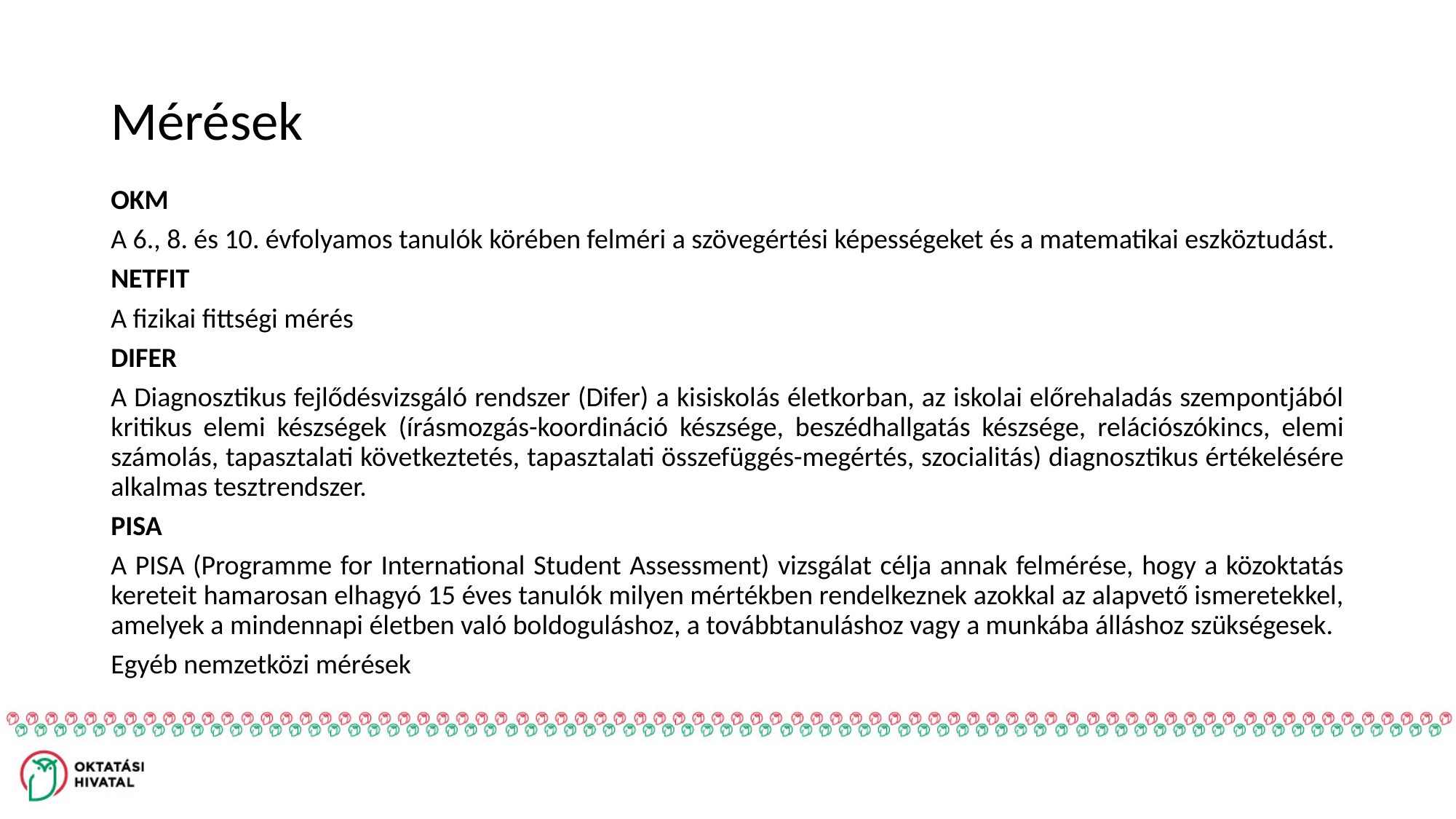

# Mérések
OKM
A 6., 8. és 10. évfolyamos tanulók körében felméri a szövegértési képességeket és a matematikai eszköztudást.
NETFIT
A fizikai fittségi mérés
DIFER
A Diagnosztikus fejlődésvizsgáló rendszer (Difer) a kisiskolás életkorban, az iskolai előrehaladás szempontjából kritikus elemi készségek (írásmozgás-koordináció készsége, beszédhallgatás készsége, relációszókincs, elemi számolás, tapasztalati következtetés, tapasztalati összefüggés-megértés, szocialitás) diagnosztikus értékelésére alkalmas tesztrendszer.
PISA
A PISA (Programme for International Student Assessment) vizsgálat célja annak felmérése, hogy a közoktatás kereteit hamarosan elhagyó 15 éves tanulók milyen mértékben rendelkeznek azokkal az alapvető ismeretekkel, amelyek a mindennapi életben való boldoguláshoz, a továbbtanuláshoz vagy a munkába álláshoz szükségesek.
Egyéb nemzetközi mérések